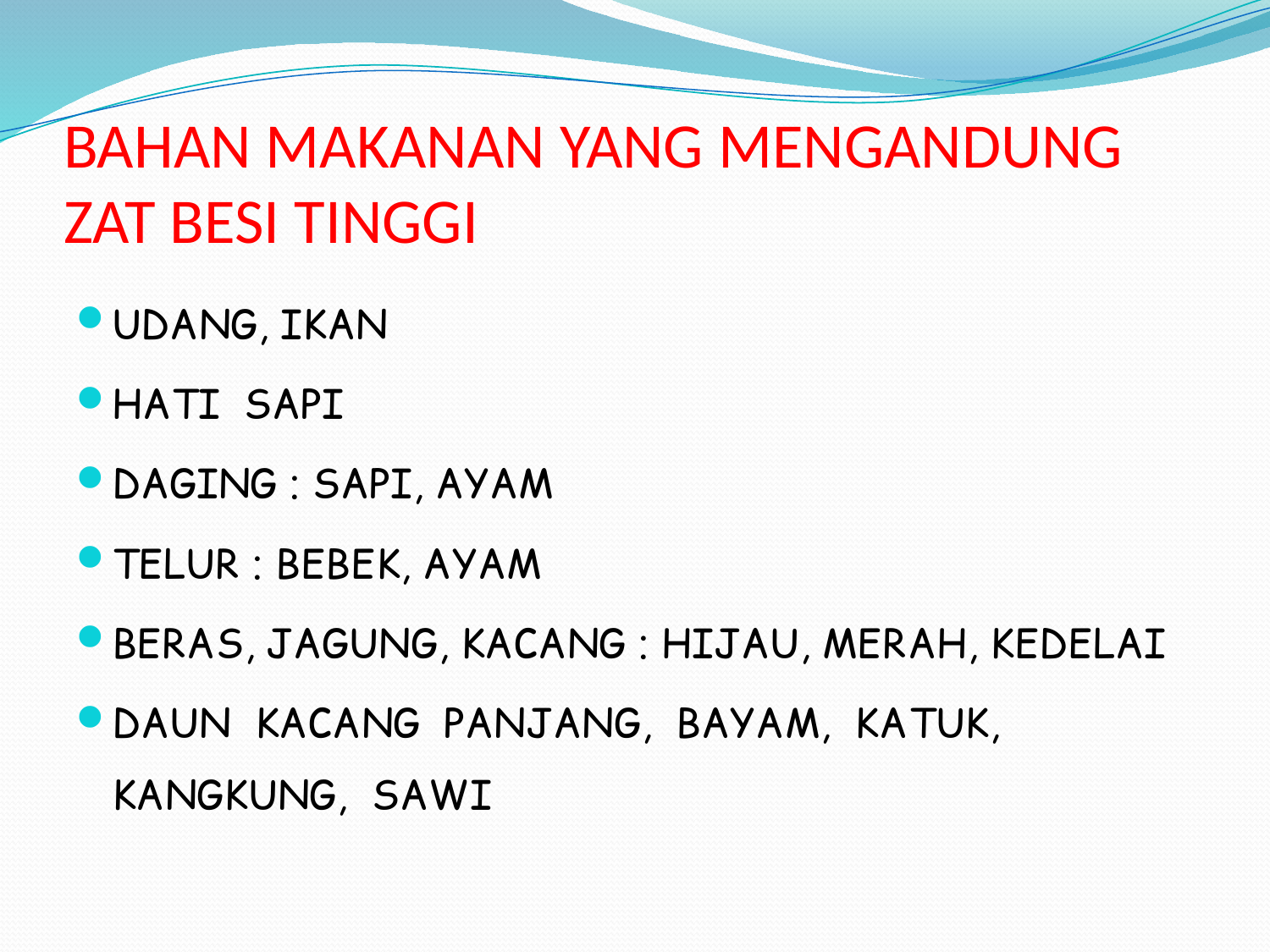

# BAHAN MAKANAN YANG MENGANDUNG ZAT BESI TINGGI
UDANG, IKAN
HATI  SAPI
DAGING : SAPI, AYAM
TELUR : BEBEK, AYAM
BERAS, JAGUNG, KACANG : HIJAU, MERAH, KEDELAI
DAUN  KACANG  PANJANG,  BAYAM,  KATUK, KANGKUNG,  SAWI